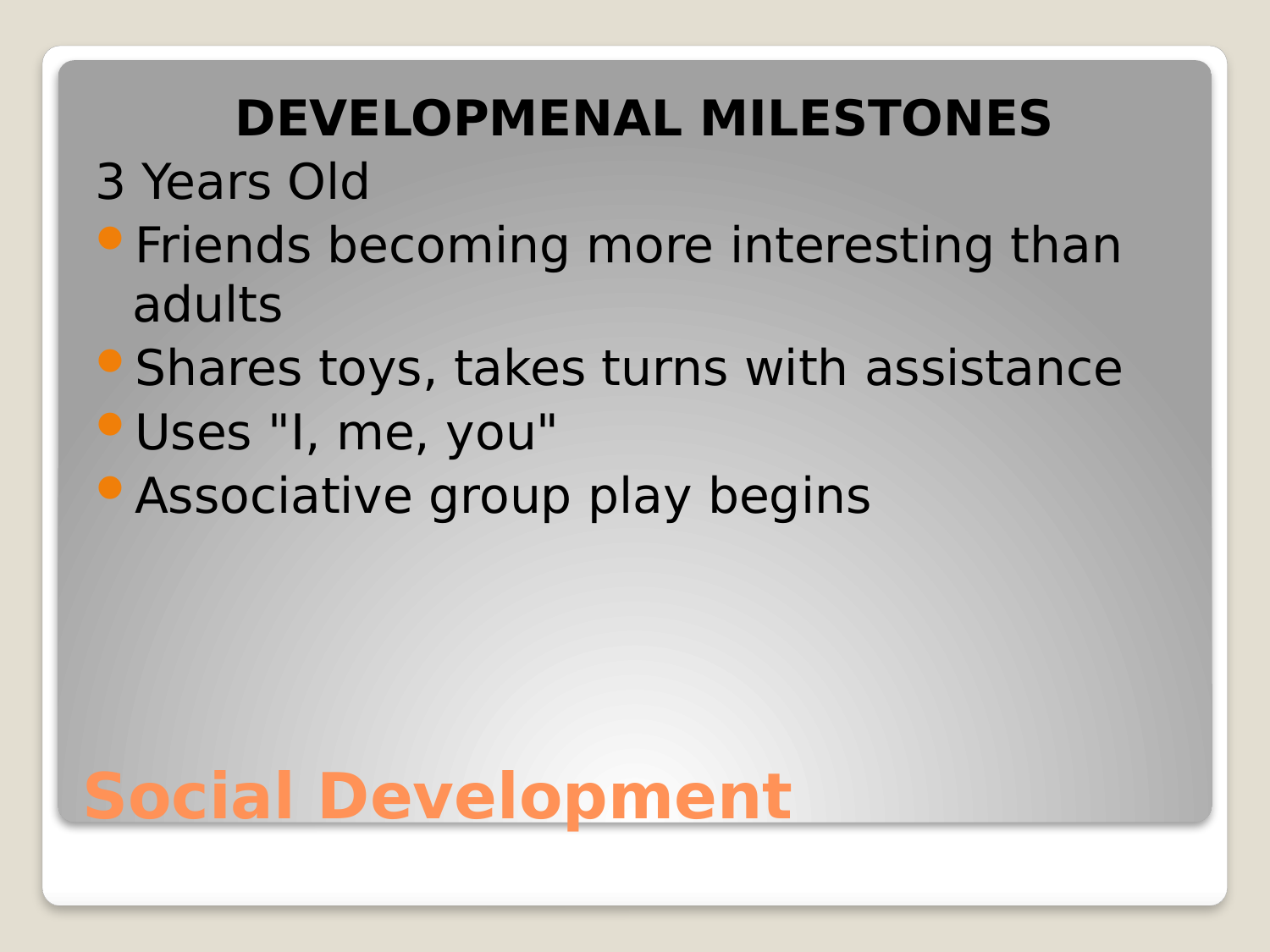

DEVELOPMENAL MILESTONES
3 Years Old
Friends becoming more interesting than adults
Shares toys, takes turns with assistance
Uses "I, me, you"
Associative group play begins

# Social Development